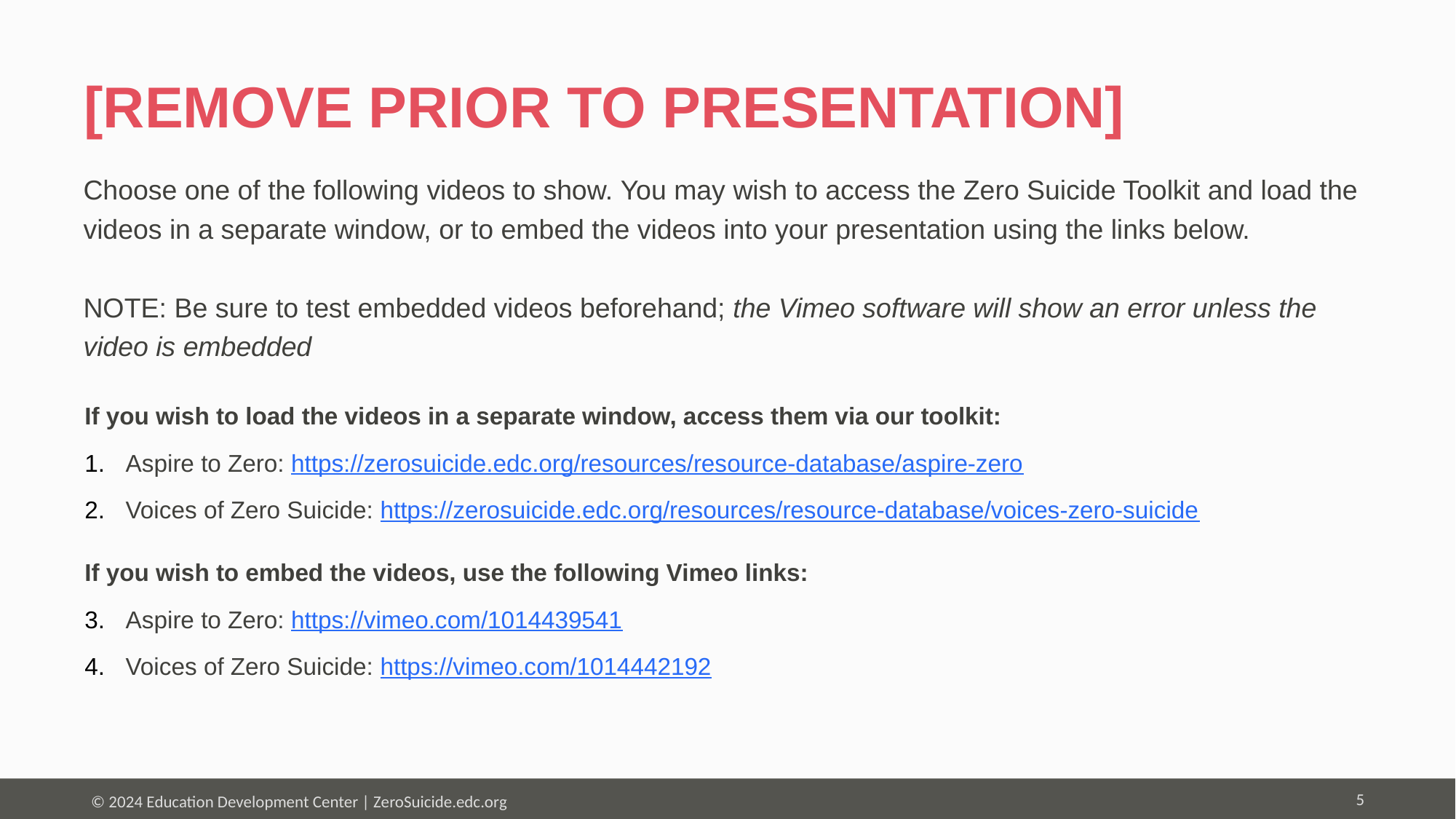

# [REMOVE PRIOR TO PRESENTATION]
Choose one of the following videos to show. You may wish to access the Zero Suicide Toolkit and load the videos in a separate window, or to embed the videos into your presentation using the links below. 
NOTE: Be sure to test embedded videos beforehand; the Vimeo software will show an error unless the video is embedded
If you wish to load the videos in a separate window, access them via our toolkit:
Aspire to Zero: https://zerosuicide.edc.org/resources/resource-database/aspire-zero
Voices of Zero Suicide: https://zerosuicide.edc.org/resources/resource-database/voices-zero-suicide
If you wish to embed the videos, use the following Vimeo links:
Aspire to Zero: https://vimeo.com/1014439541
Voices of Zero Suicide: https://vimeo.com/1014442192
5
© 2024 Education Development Center | ZeroSuicide.edc.org